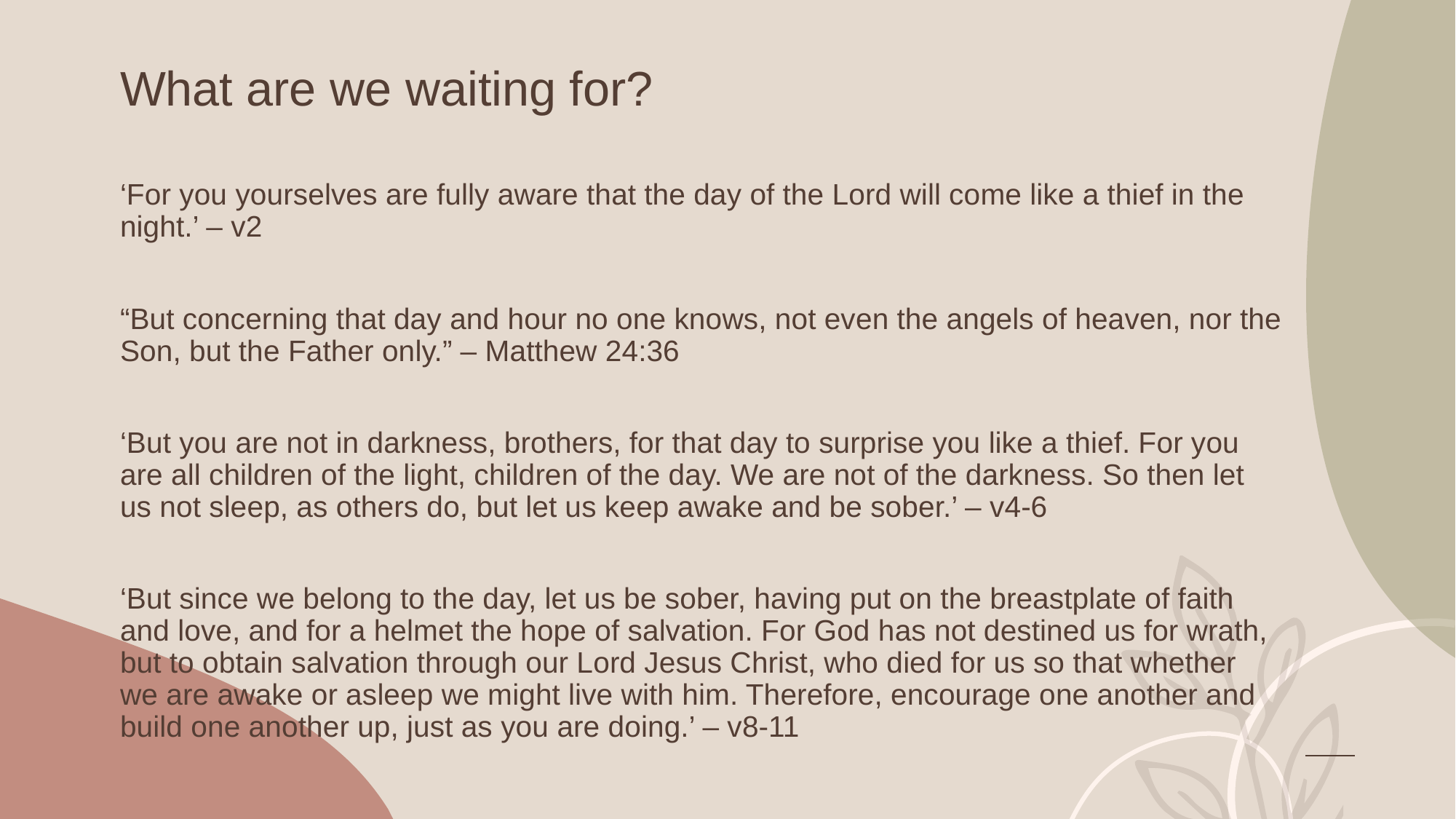

# What are we waiting for?
‘For you yourselves are fully aware that the day of the Lord will come like a thief in the night.’ – v2

“But concerning that day and hour no one knows, not even the angels of heaven, nor the Son, but the Father only.” – Matthew 24:36

‘But you are not in darkness, brothers, for that day to surprise you like a thief. For you are all children of the light, children of the day. We are not of the darkness. So then let us not sleep, as others do, but let us keep awake and be sober.’ – v4-6

‘But since we belong to the day, let us be sober, having put on the breastplate of faith and love, and for a helmet the hope of salvation. For God has not destined us for wrath, but to obtain salvation through our Lord Jesus Christ, who died for us so that whether we are awake or asleep we might live with him. Therefore, encourage one another and build one another up, just as you are doing.’ – v8-11